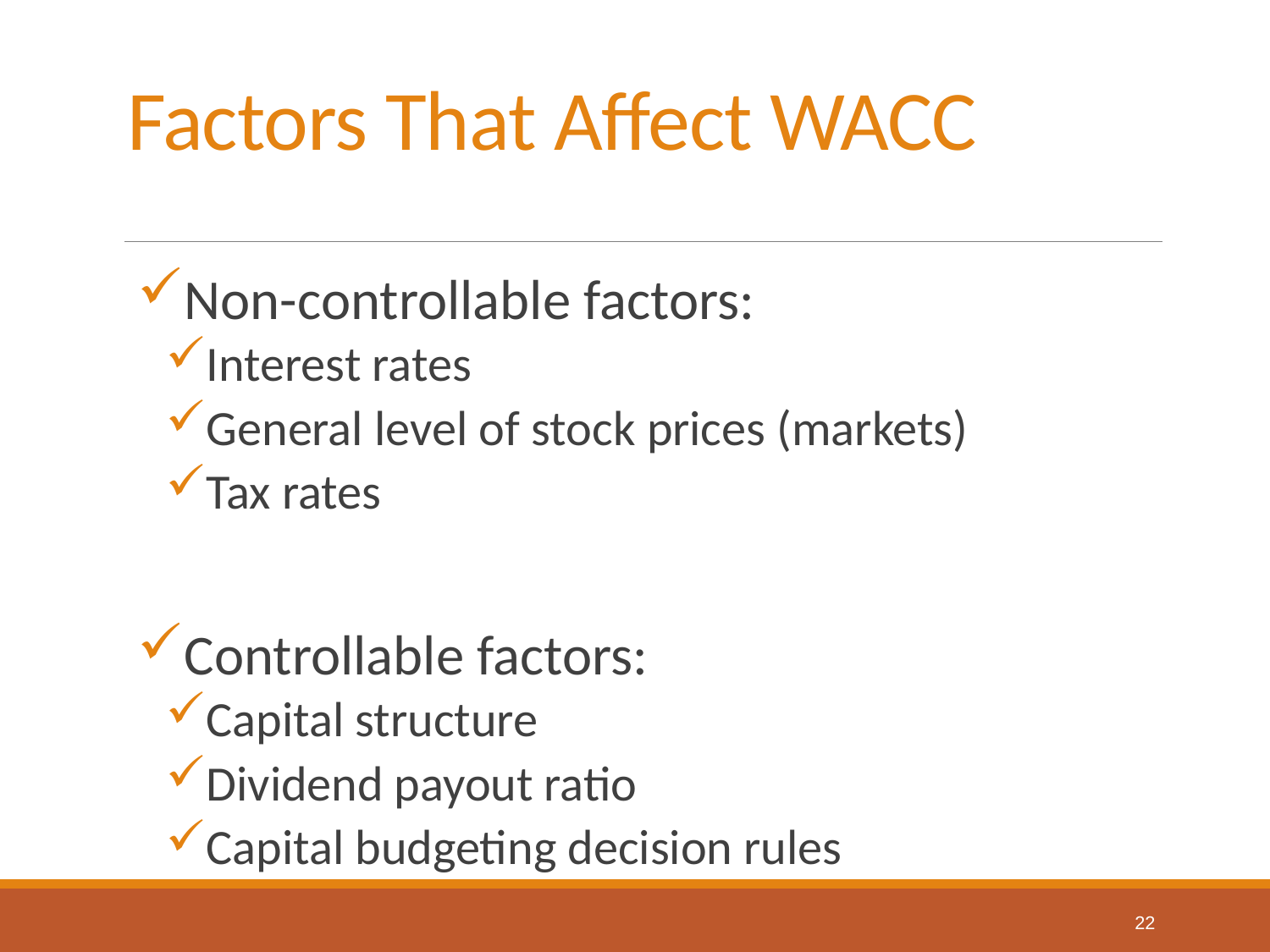

# Factors That Affect WACC
Non-controllable factors:
Interest rates
General level of stock prices (markets)
Tax rates

Controllable factors:
Capital structure
Dividend payout ratio
Capital budgeting decision rules
22